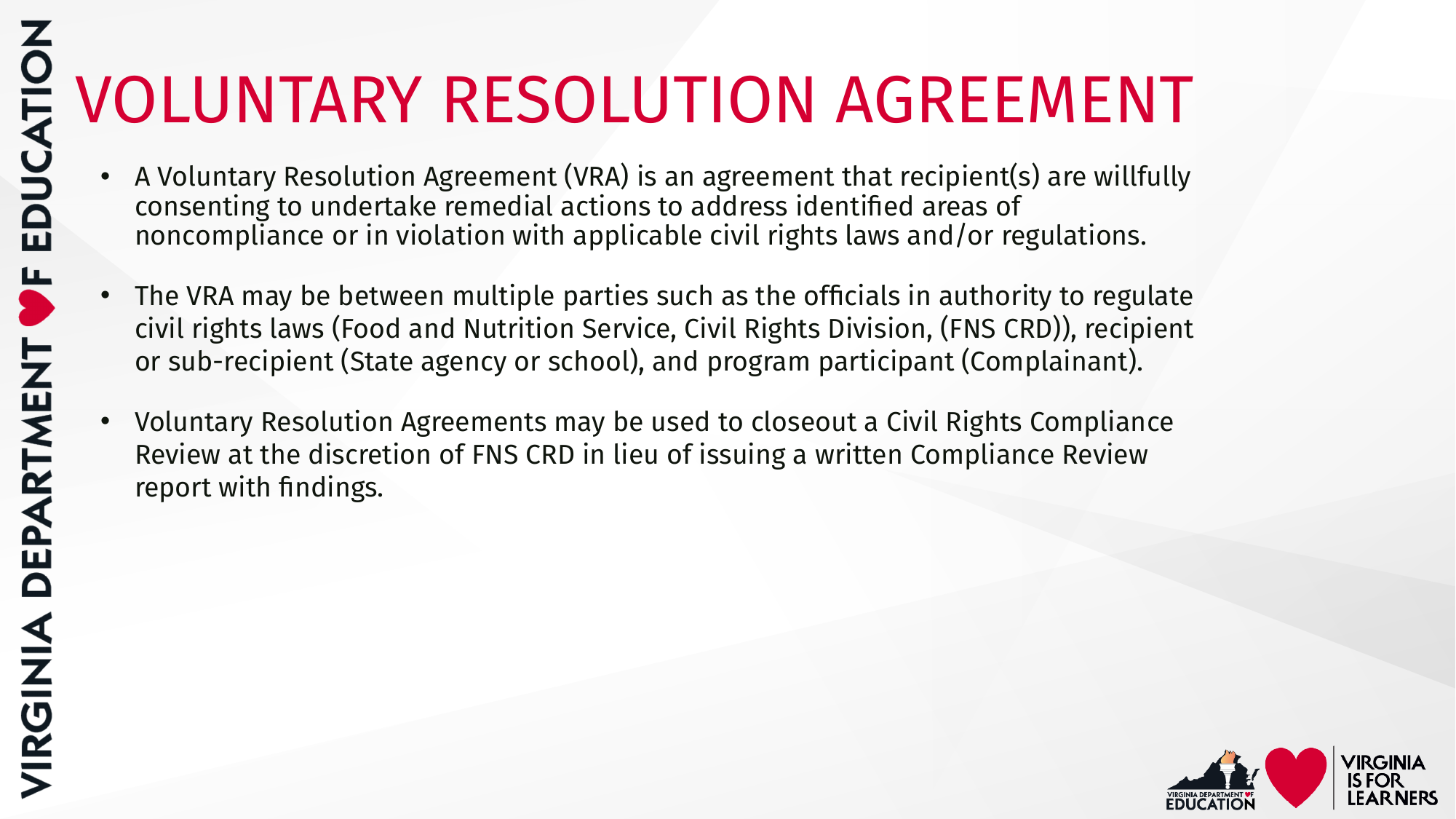

# VOLUNTARY RESOLUTION AGREEMENT
A Voluntary Resolution Agreement (VRA) is an agreement that recipient(s) are willfully consenting to undertake remedial actions to address identified areas of noncompliance or in violation with applicable civil rights laws and/or regulations.
The VRA may be between multiple parties such as the officials in authority to regulate civil rights laws (Food and Nutrition Service, Civil Rights Division, (FNS CRD)), recipient or sub-recipient (State agency or school), and program participant (Complainant).
Voluntary Resolution Agreements may be used to closeout a Civil Rights Compliance Review at the discretion of FNS CRD in lieu of issuing a written Compliance Review report with findings.